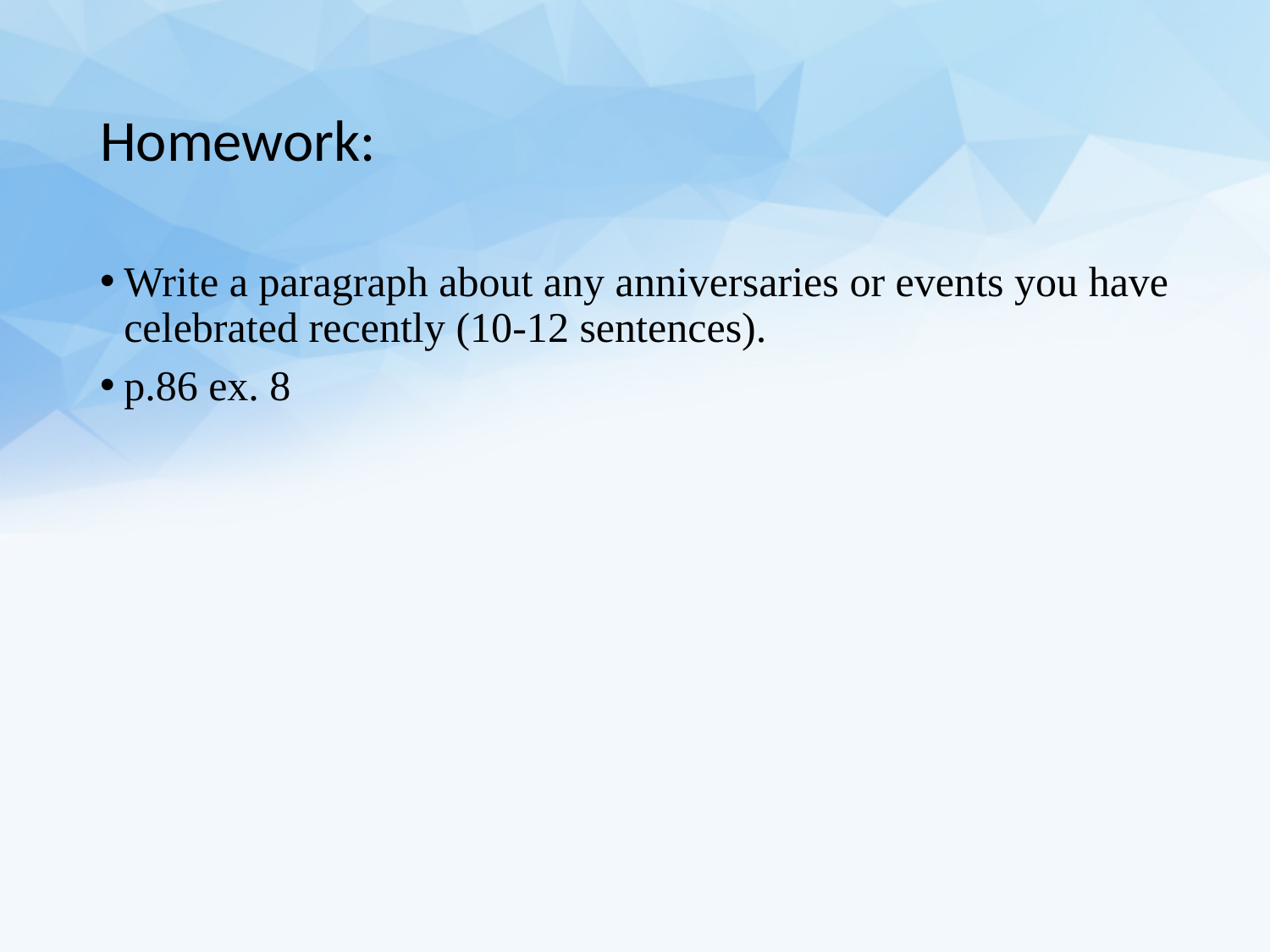

# Homework:
Write a paragraph about any anniversaries or events you have celebrated recently (10-12 sentences).
p.86 ex. 8